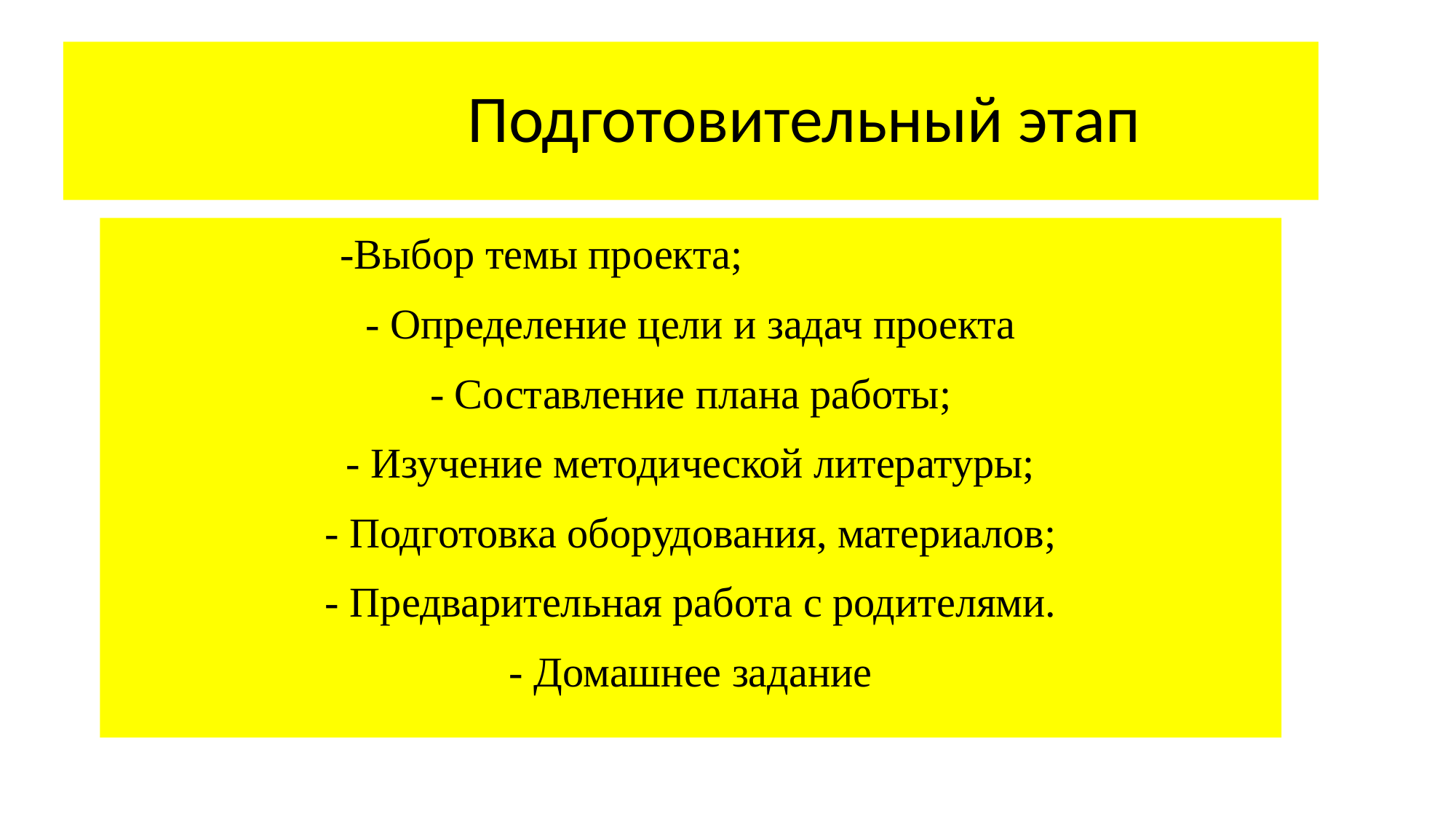

# Подготовительный этап
 -Выбор темы проекта;
- Определение цели и задач проекта
- Составление плана работы;
- Изучение методической литературы;
- Подготовка оборудования, материалов;
- Предварительная работа с родителями.
- Домашнее задание